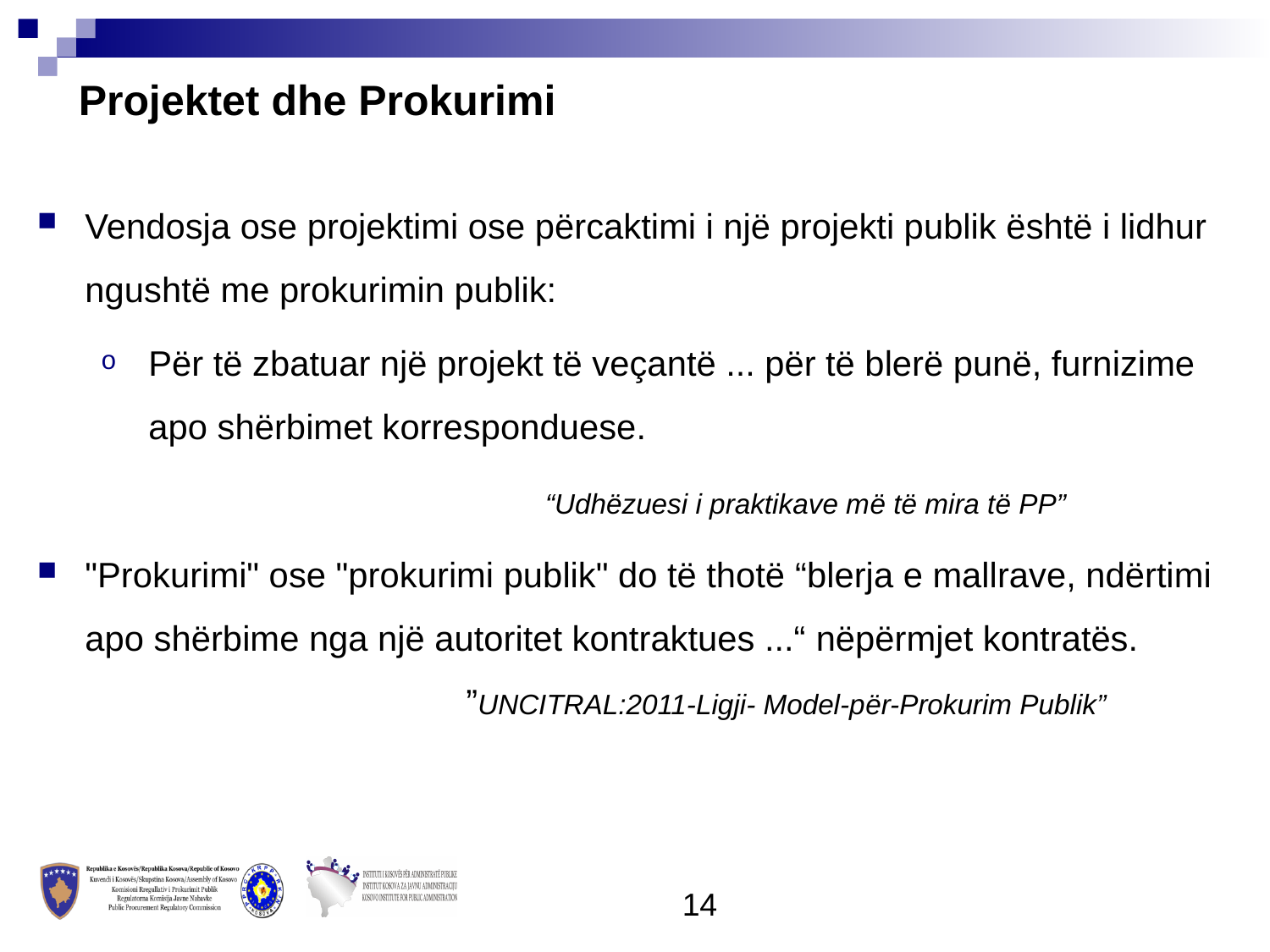

Projektet dhe Prokurimi
Vendosja ose projektimi ose përcaktimi i një projekti publik është i lidhur ngushtë me prokurimin publik:
Për të zbatuar një projekt të veçantë ... për të blerë punë, furnizime apo shërbimet korresponduese.
			“Udhëzuesi i praktikave më të mira të PP”
"Prokurimi" ose "prokurimi publik" do të thotë “blerja e mallrave, ndërtimi apo shërbime nga një autoritet kontraktues ...“ nëpërmjet kontratës.			”UNCITRAL:2011-Ligji- Model-për-Prokurim Publik”